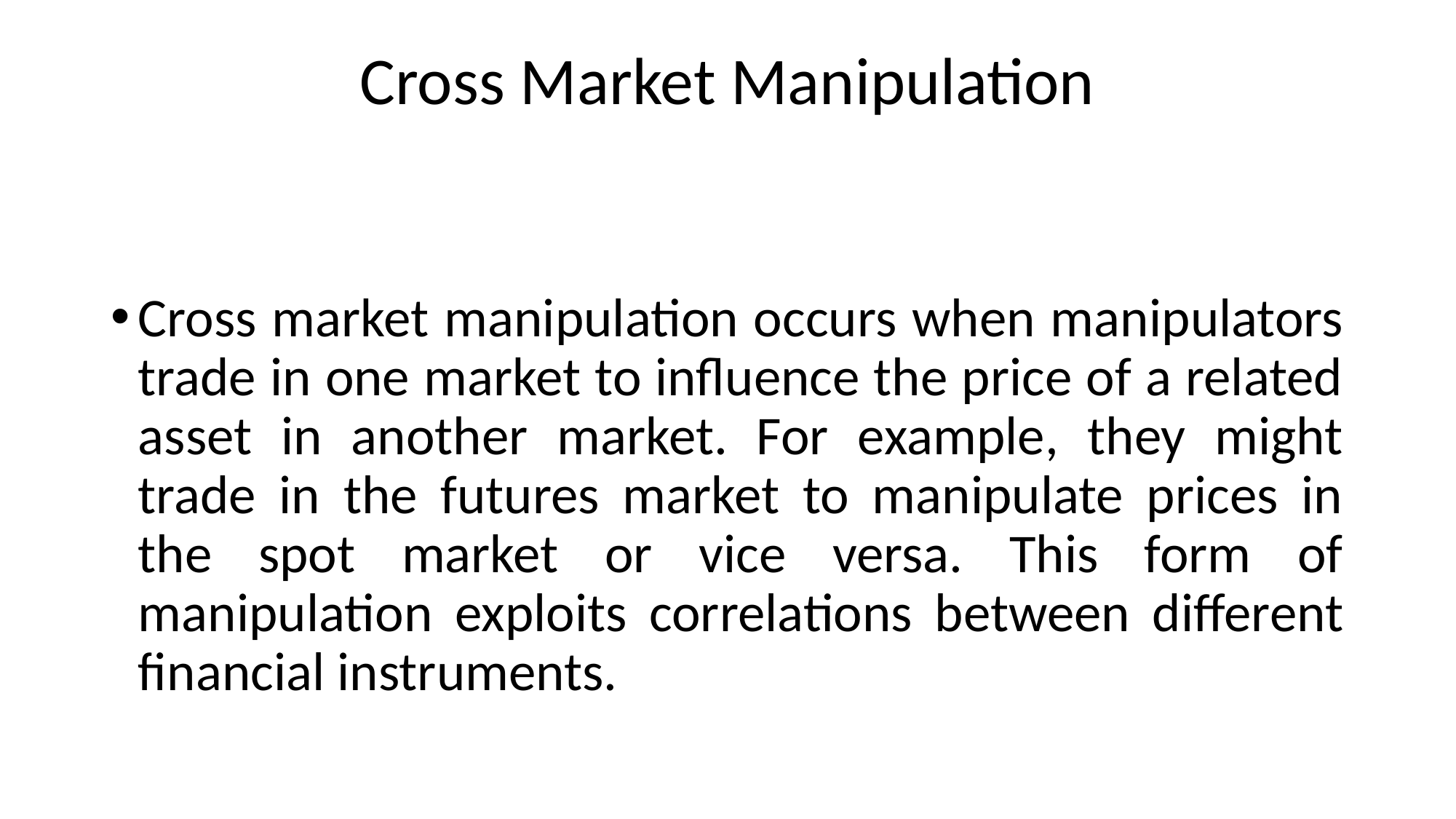

# Cross Market Manipulation

Cross market manipulation occurs when manipulators trade in one market to influence the price of a related asset in another market. For example, they might trade in the futures market to manipulate prices in the spot market or vice versa. This form of manipulation exploits correlations between different financial instruments.